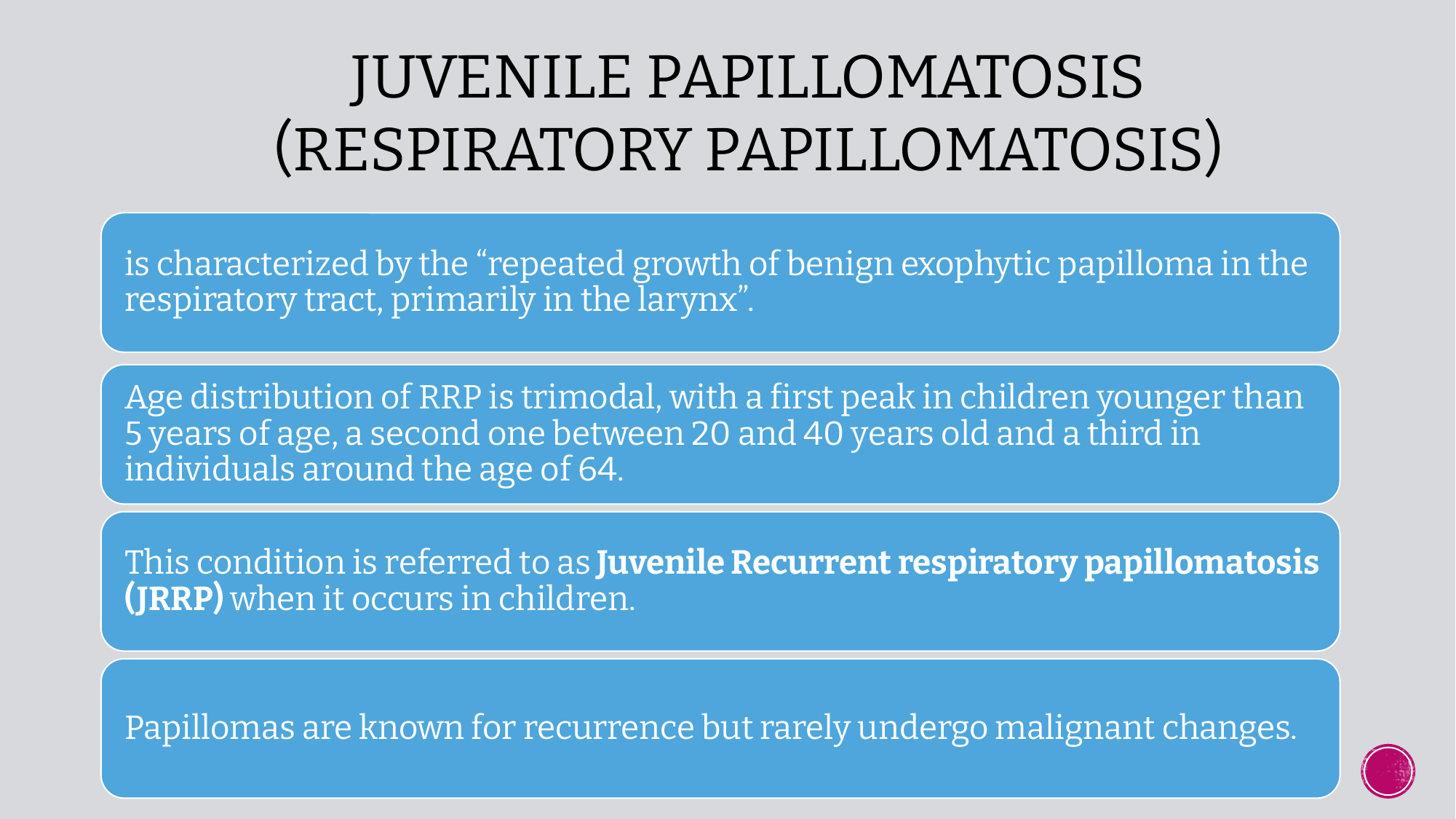

JUVENILE PAPILLOMATOSIS
(RESPIRATORY PAPILLOMATOSIS)
is characterized by the “repeated growth of benign exophytic papilloma in the respiratory tract, primarily in the larynx”.
Age distribution of RRP is trimodal, with a first peak in children younger than 5 years of age, a second one between 20 and 40 years old and a third in individuals around the age of 64.
This condition is referred to as Juvenile Recurrent respiratory papillomatosis (JRRP) when it occurs in children.
Papillomas are known for recurrence but rarely undergo malignant changes.